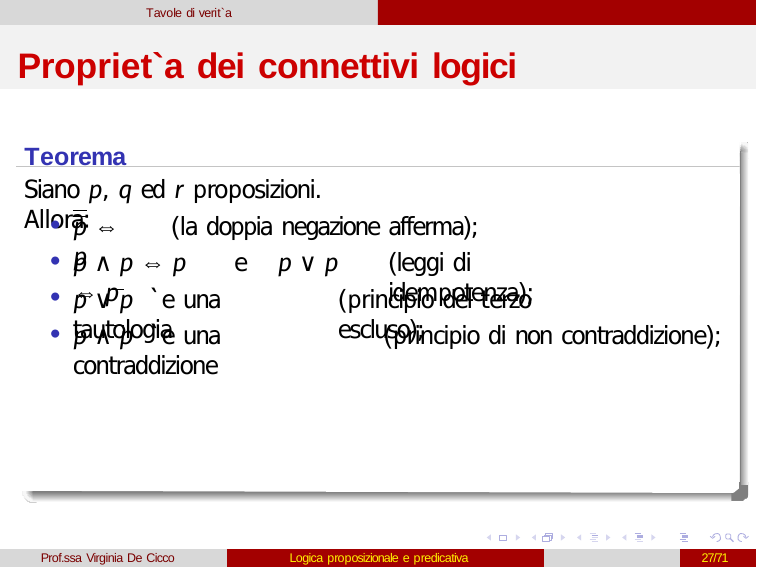

Tavole di verit`a

# Propriet`a dei connettivi logici
Teorema
Siano p, q ed r proposizioni. Allora:

p ⇔ p
(la doppia negazione afferma);

p ∧ p ⇔ p	e	p ∨ p ⇔ p
(leggi di idempotenza);
p ∨ p  `e una tautologia
(principio del terzo escluso);

p ∧ p  `e una contraddizione
(principio di non contraddizione);

Prof.ssa Virginia De Cicco
Logica proposizionale e predicativa
27/71